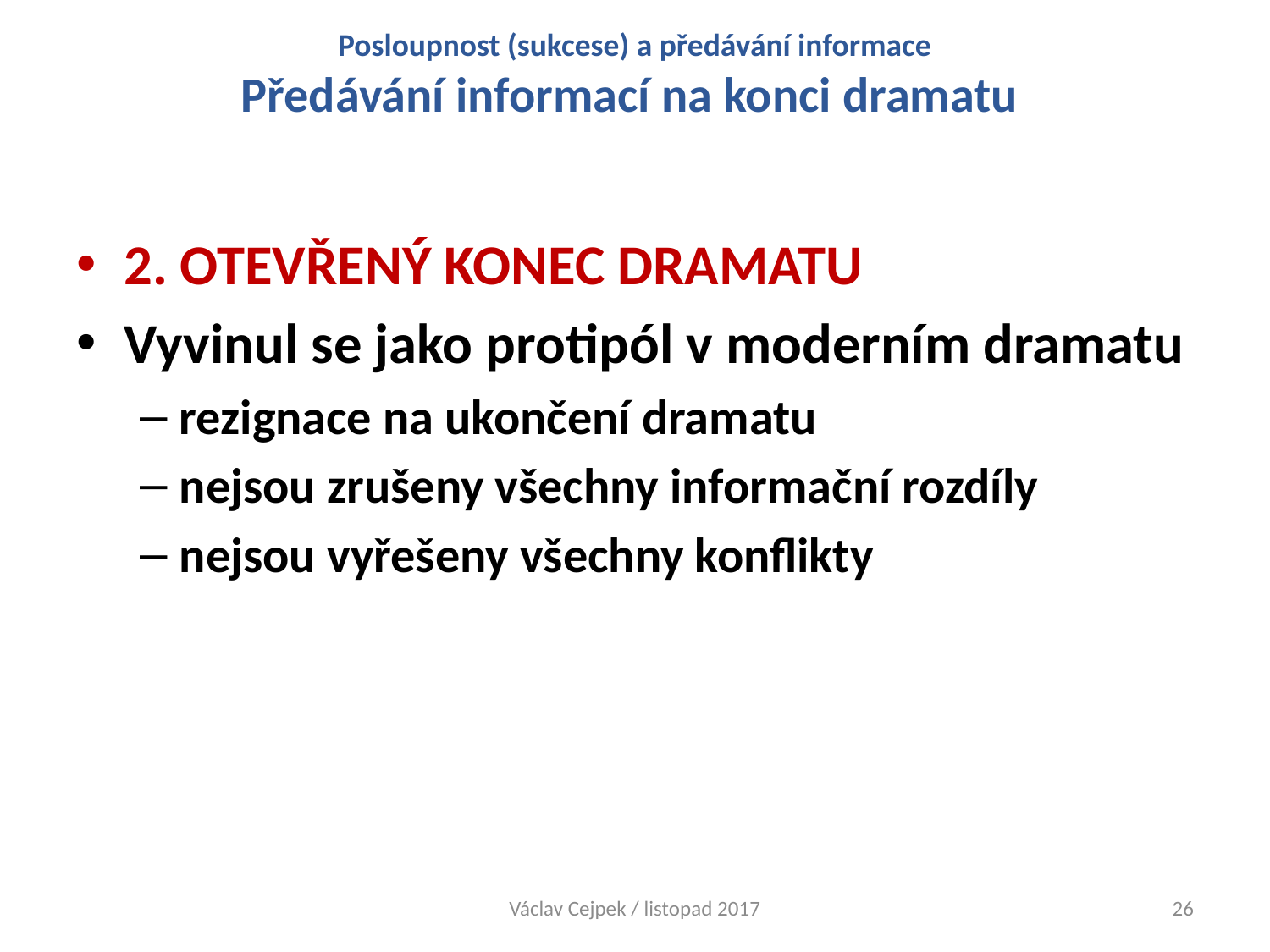

# Posloupnost (sukcese) a předávání informace Předávání informací na konci dramatu
2. OTEVŘENÝ KONEC DRAMATU
Vyvinul se jako protipól v moderním dramatu
rezignace na ukončení dramatu
nejsou zrušeny všechny informační rozdíly
nejsou vyřešeny všechny konflikty
Václav Cejpek / listopad 2017
26